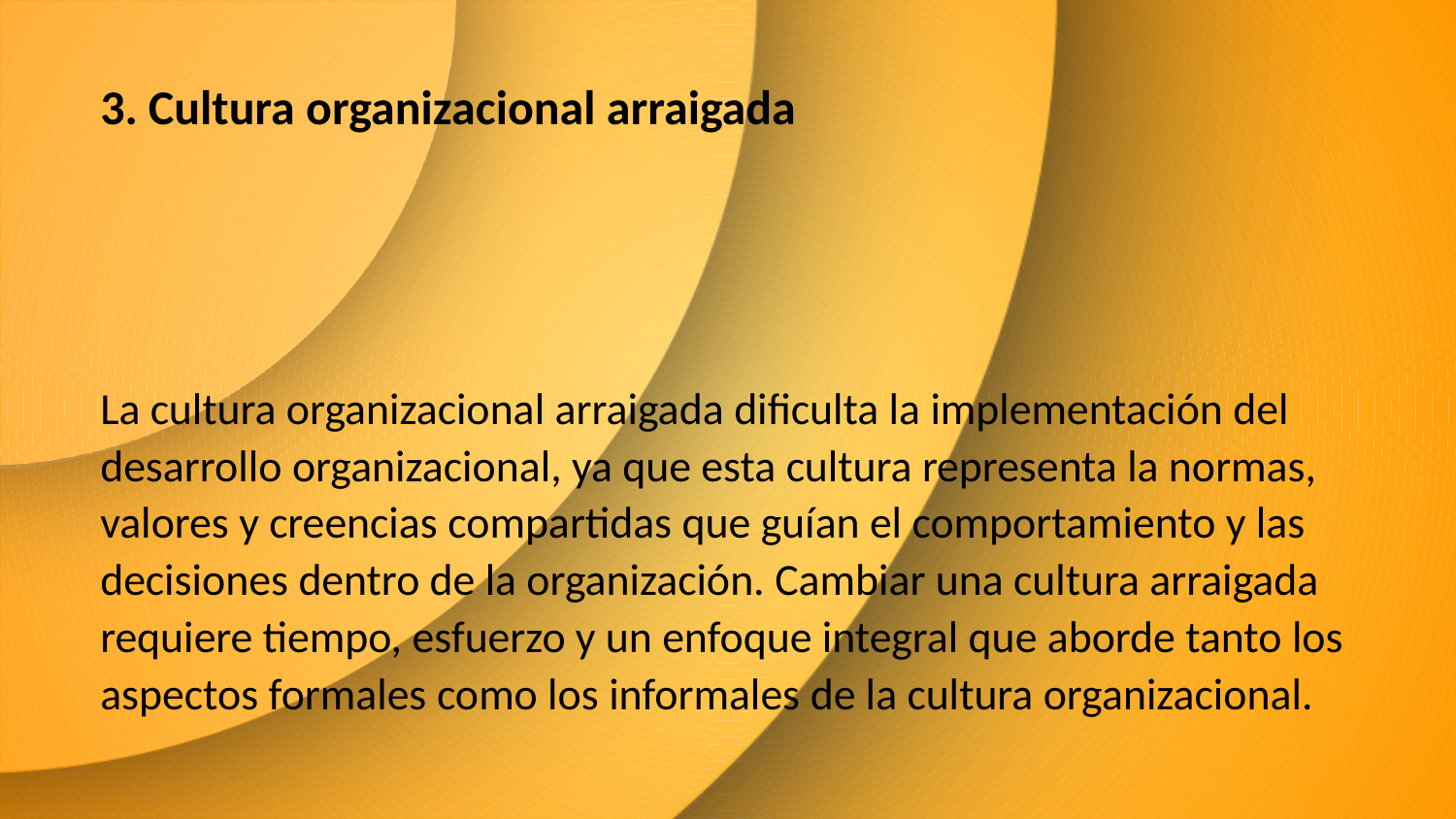

3. Cultura organizacional arraigada

La cultura organizacional arraigada dificulta la implementación del desarrollo organizacional, ya que esta cultura representa la normas, valores y creencias compartidas que guían el comportamiento y las decisiones dentro de la organización. Cambiar una cultura arraigada requiere tiempo, esfuerzo y un enfoque integral que aborde tanto los aspectos formales como los informales de la cultura organizacional.